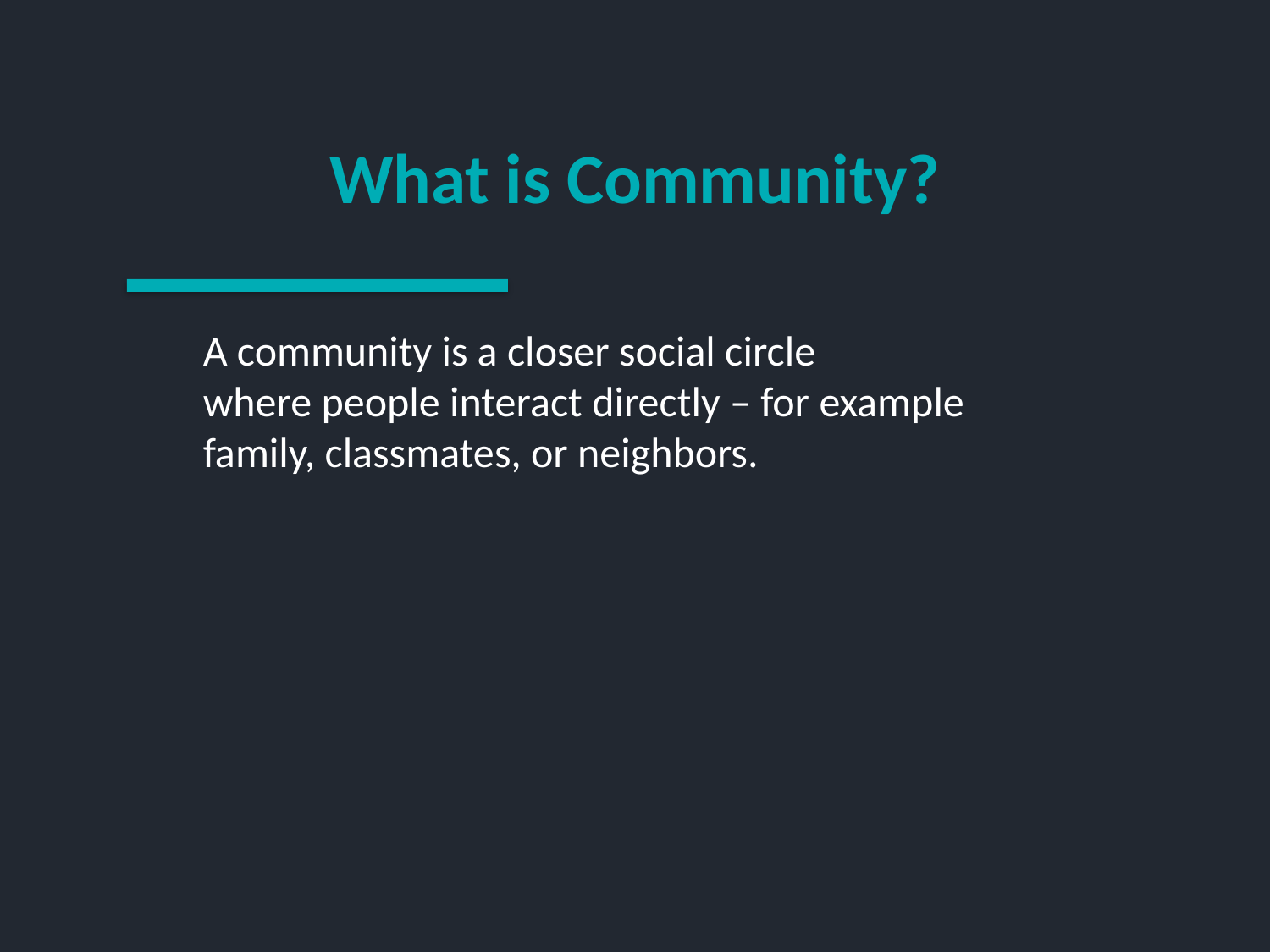

#
What is Community?

A community is a closer social circle
where people interact directly – for example
family, classmates, or neighbors.